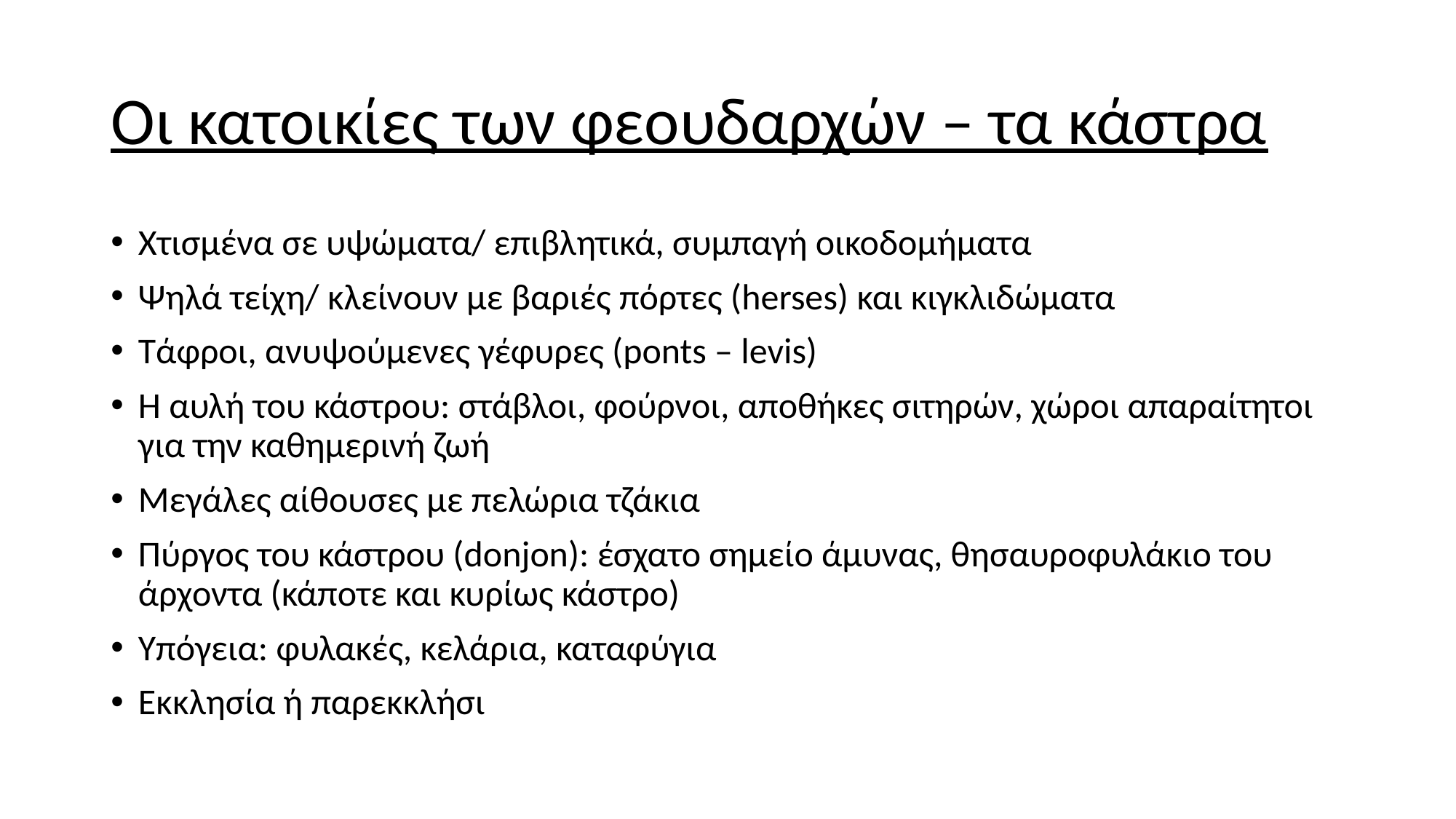

# Οι κατοικίες των φεουδαρχών – τα κάστρα
Χτισμένα σε υψώματα/ επιβλητικά, συμπαγή οικοδομήματα
Ψηλά τείχη/ κλείνουν με βαριές πόρτες (herses) και κιγκλιδώματα
Τάφροι, ανυψούμενες γέφυρες (ponts – levis)
Η αυλή του κάστρου: στάβλοι, φούρνοι, αποθήκες σιτηρών, χώροι απαραίτητοι για την καθημερινή ζωή
Μεγάλες αίθουσες με πελώρια τζάκια
Πύργος του κάστρου (donjon): έσχατο σημείο άμυνας, θησαυροφυλάκιο του άρχοντα (κάποτε και κυρίως κάστρο)
Υπόγεια: φυλακές, κελάρια, καταφύγια
Εκκλησία ή παρεκκλήσι